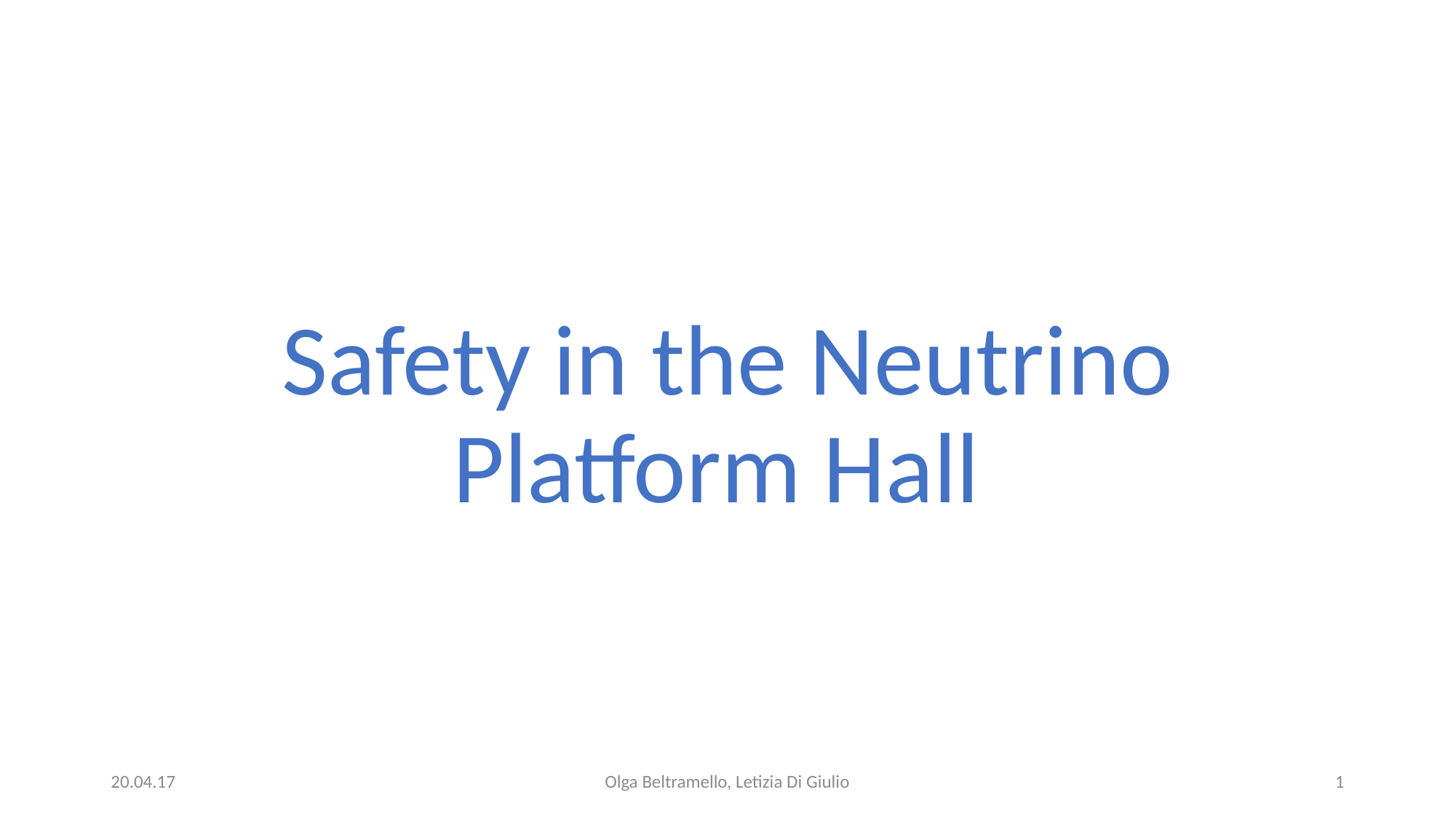

# Safety in the Neutrino Platform Hall
20.04.17
Olga Beltramello, Letizia Di Giulio
1